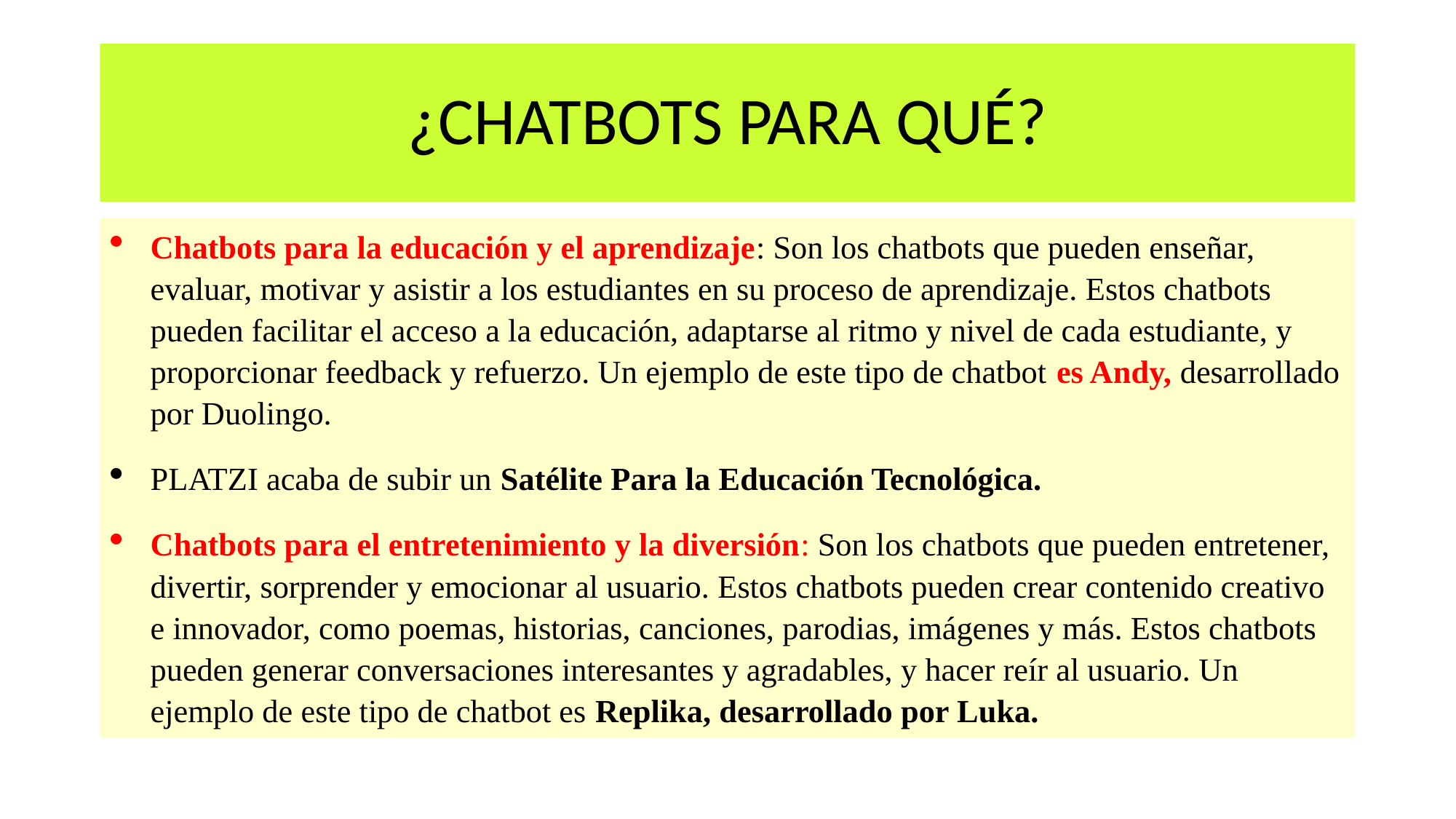

# ¿CHATBOTS PARA QUÉ?
Chatbots para la educación y el aprendizaje: Son los chatbots que pueden enseñar, evaluar, motivar y asistir a los estudiantes en su proceso de aprendizaje. Estos chatbots pueden facilitar el acceso a la educación, adaptarse al ritmo y nivel de cada estudiante, y proporcionar feedback y refuerzo. Un ejemplo de este tipo de chatbot es Andy, desarrollado por Duolingo.
PLATZI acaba de subir un Satélite Para la Educación Tecnológica.
Chatbots para el entretenimiento y la diversión: Son los chatbots que pueden entretener, divertir, sorprender y emocionar al usuario. Estos chatbots pueden crear contenido creativo e innovador, como poemas, historias, canciones, parodias, imágenes y más. Estos chatbots pueden generar conversaciones interesantes y agradables, y hacer reír al usuario. Un ejemplo de este tipo de chatbot es Replika, desarrollado por Luka.